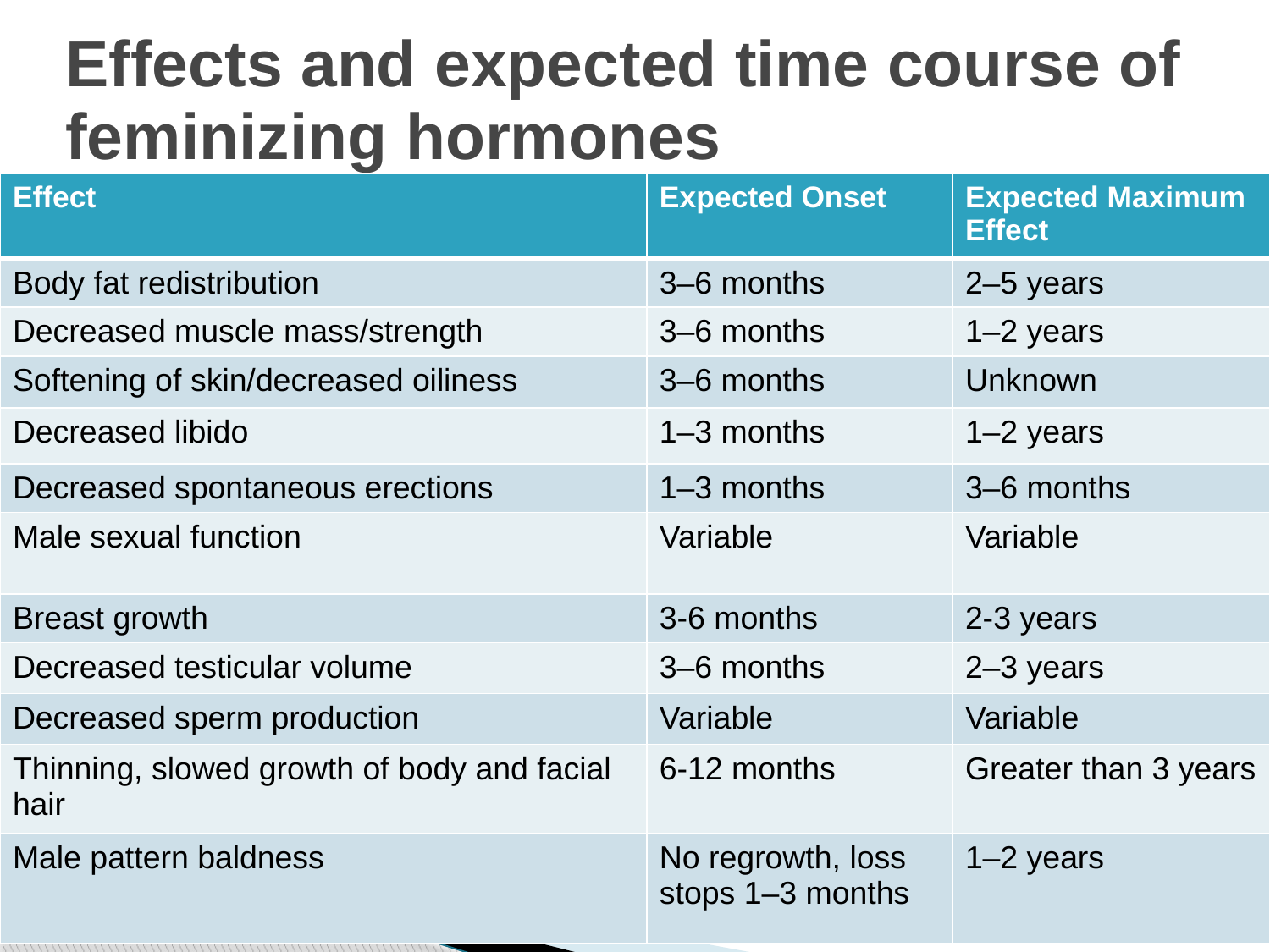

# Effects and expected time course of feminizing hormones
| Effect | Expected Onset | Expected Maximum Effect |
| --- | --- | --- |
| Body fat redistribution | 3–6 months | 2–5 years |
| Decreased muscle mass/strength | 3–6 months | 1–2 years |
| Softening of skin/decreased oiliness | 3–6 months | Unknown |
| Decreased libido | 1–3 months | 1–2 years |
| Decreased spontaneous erections | 1–3 months | 3–6 months |
| Male sexual function | Variable | Variable |
| Breast growth | 3-6 months | 2-3 years |
| Decreased testicular volume | 3–6 months | 2–3 years |
| Decreased sperm production | Variable | Variable |
| Thinning, slowed growth of body and facial hair | 6-12 months | Greater than 3 years |
| Male pattern baldness | No regrowth, loss stops 1–3 months | 1–2 years |